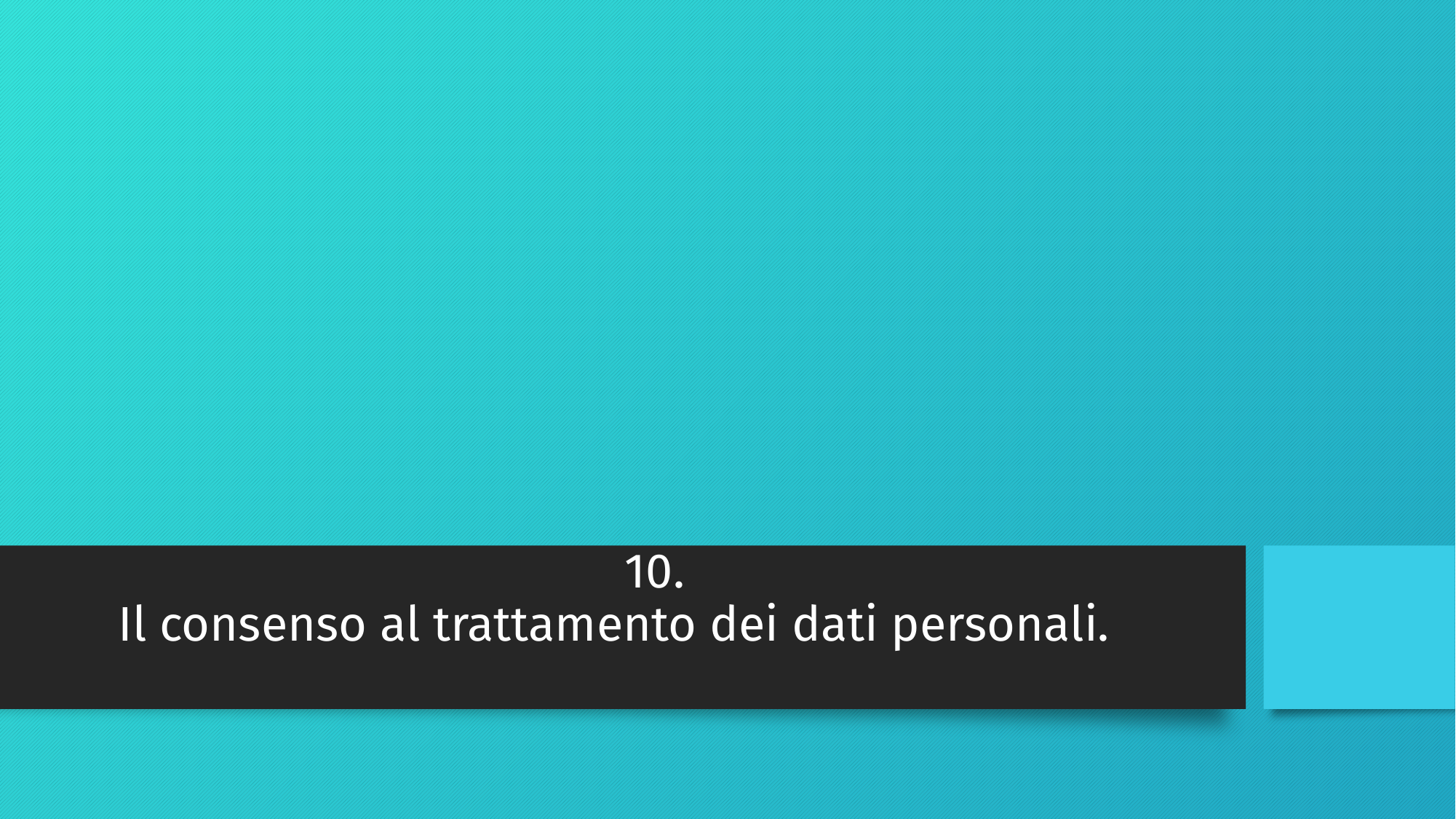

# 10.
Il consenso al trattamento dei dati personali.